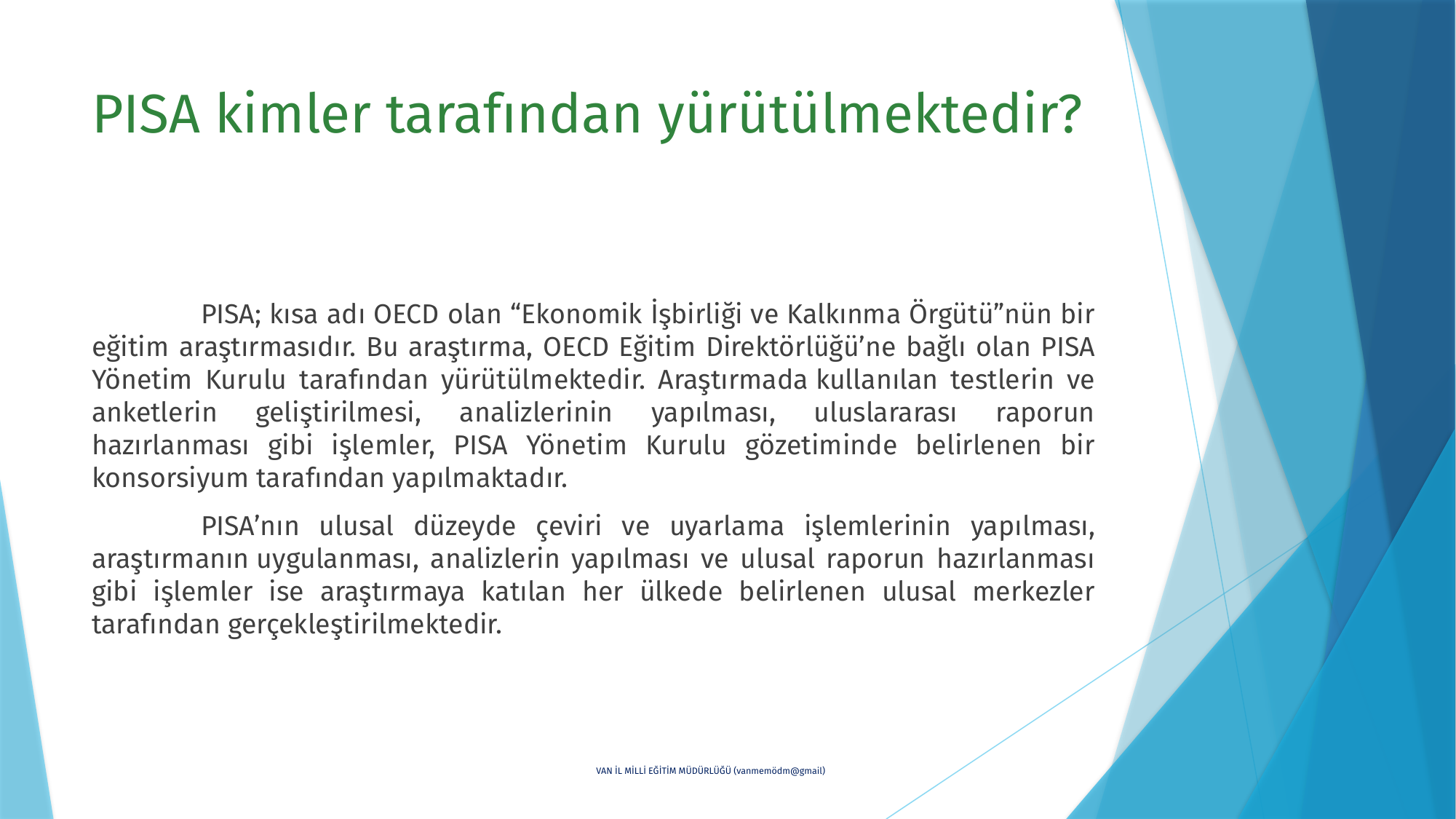

# PISA kimler tarafından yürütülmektedir?
	PISA; kısa adı OECD olan “Ekonomik İşbirliği ve Kalkınma Örgütü”nün bir eğitim araştırmasıdır. Bu araştırma, OECD Eğitim Direktörlüğü’ne bağlı olan PISA Yönetim Kurulu tarafından yürütülmektedir. Araştırmada kullanılan testlerin ve anketlerin geliştirilmesi, analizlerinin yapılması, uluslararası raporun hazırlanması gibi işlemler, PISA Yönetim Kurulu gözetiminde belirlenen bir konsorsiyum tarafından yapılmaktadır.
	PISA’nın ulusal düzeyde çeviri ve uyarlama işlemlerinin yapılması, araştırmanın uygulanması, analizlerin yapılması ve ulusal raporun hazırlanması gibi işlemler ise araştırmaya katılan her ülkede belirlenen ulusal merkezler tarafından gerçekleştirilmektedir.

VAN İL MİLLİ EĞİTİM MÜDÜRLÜĞÜ (vanmemödm@gmail)